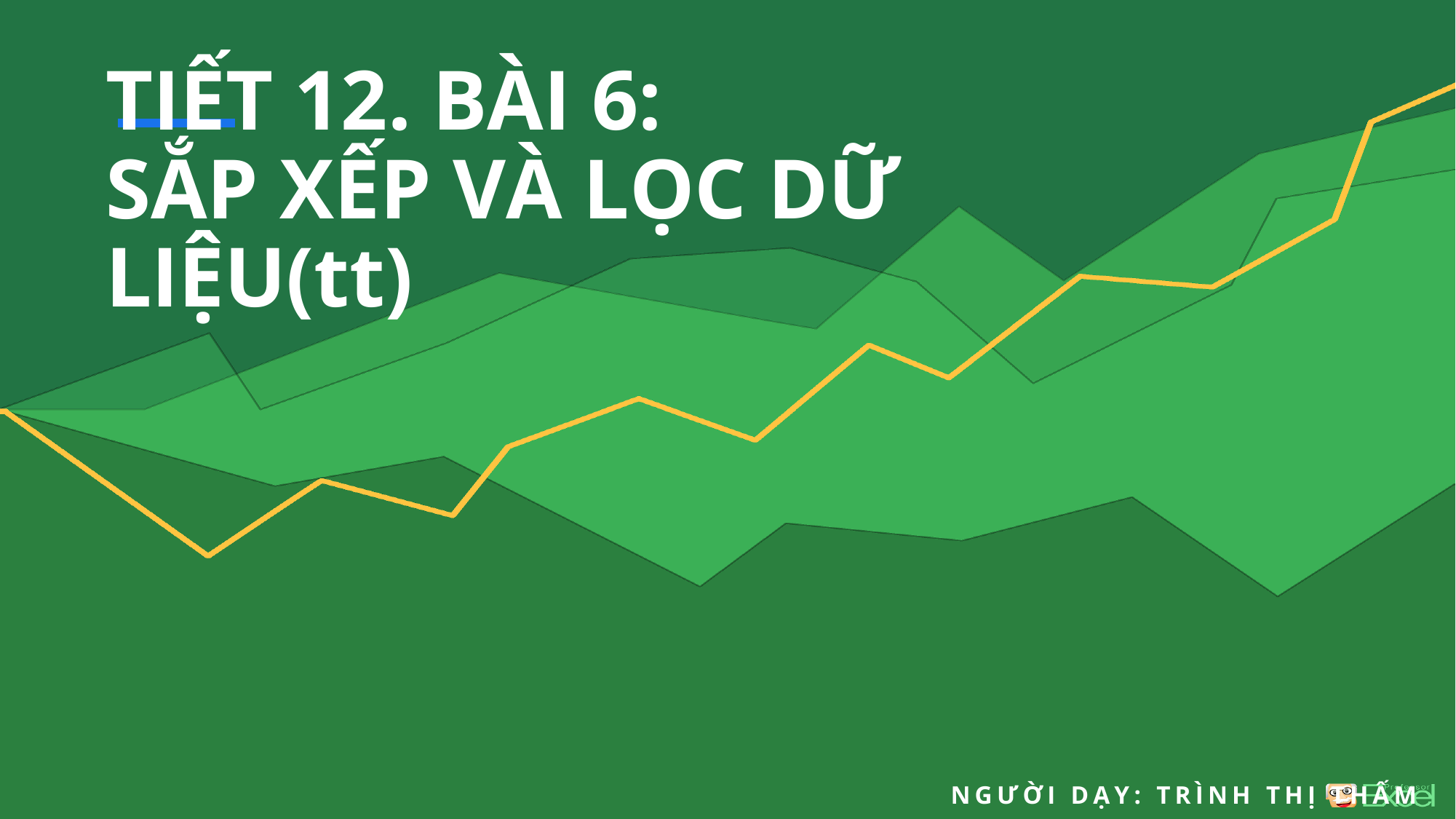

# TIẾT 12. BÀI 6: SẮP XẾP VÀ LỌC DỮ LIỆU(tt)
Người dạy: Trình thị thấm